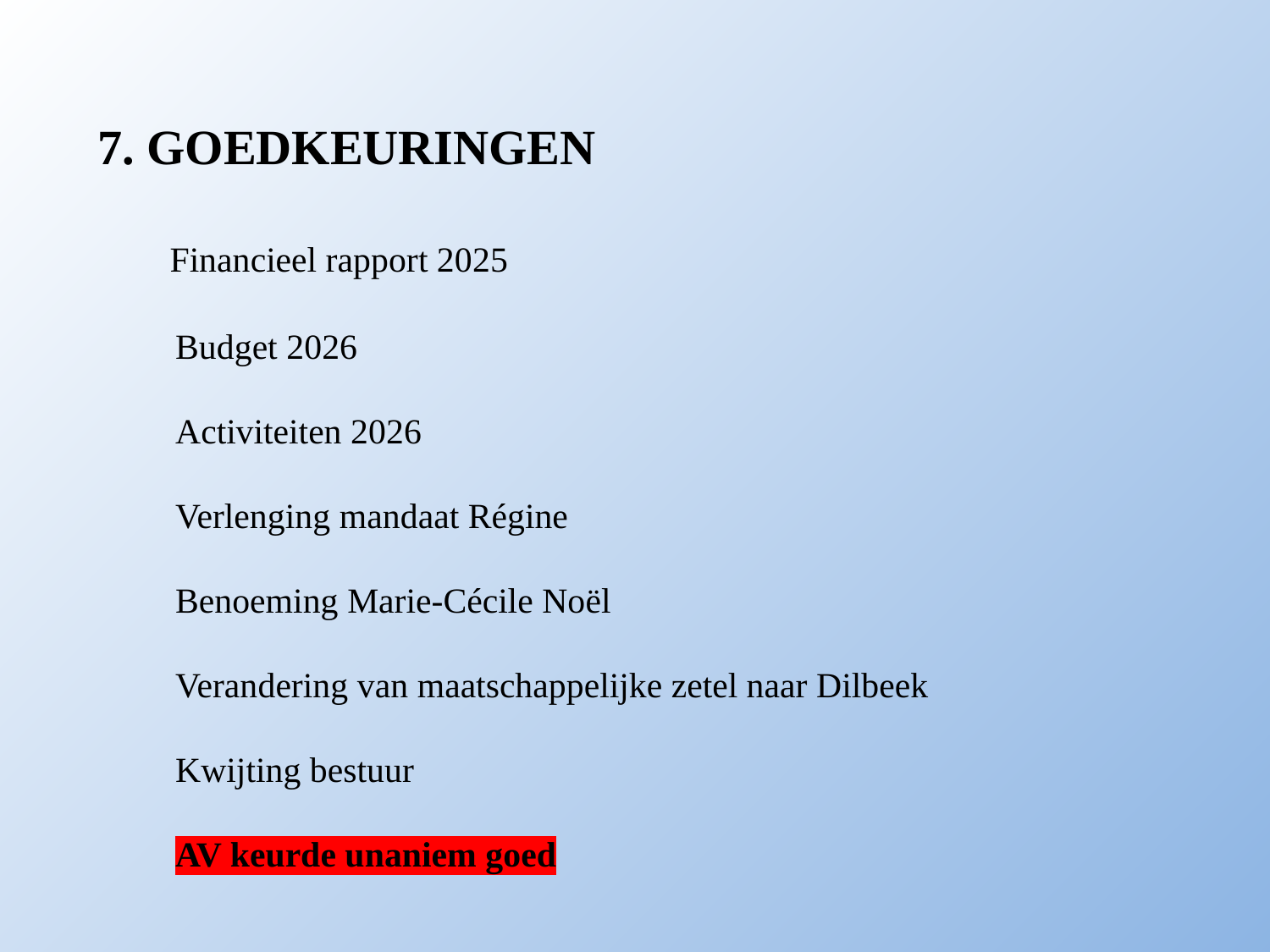

7. GOEDKEURINGEN
 Financieel rapport 2025

  Budget 2026

  Activiteiten 2026

  Verlenging mandaat Régine

  Benoeming Marie-Cécile Noël

  Verandering van maatschappelijke zetel naar Dilbeek

  Kwijting bestuur

  AV keurde unaniem goed